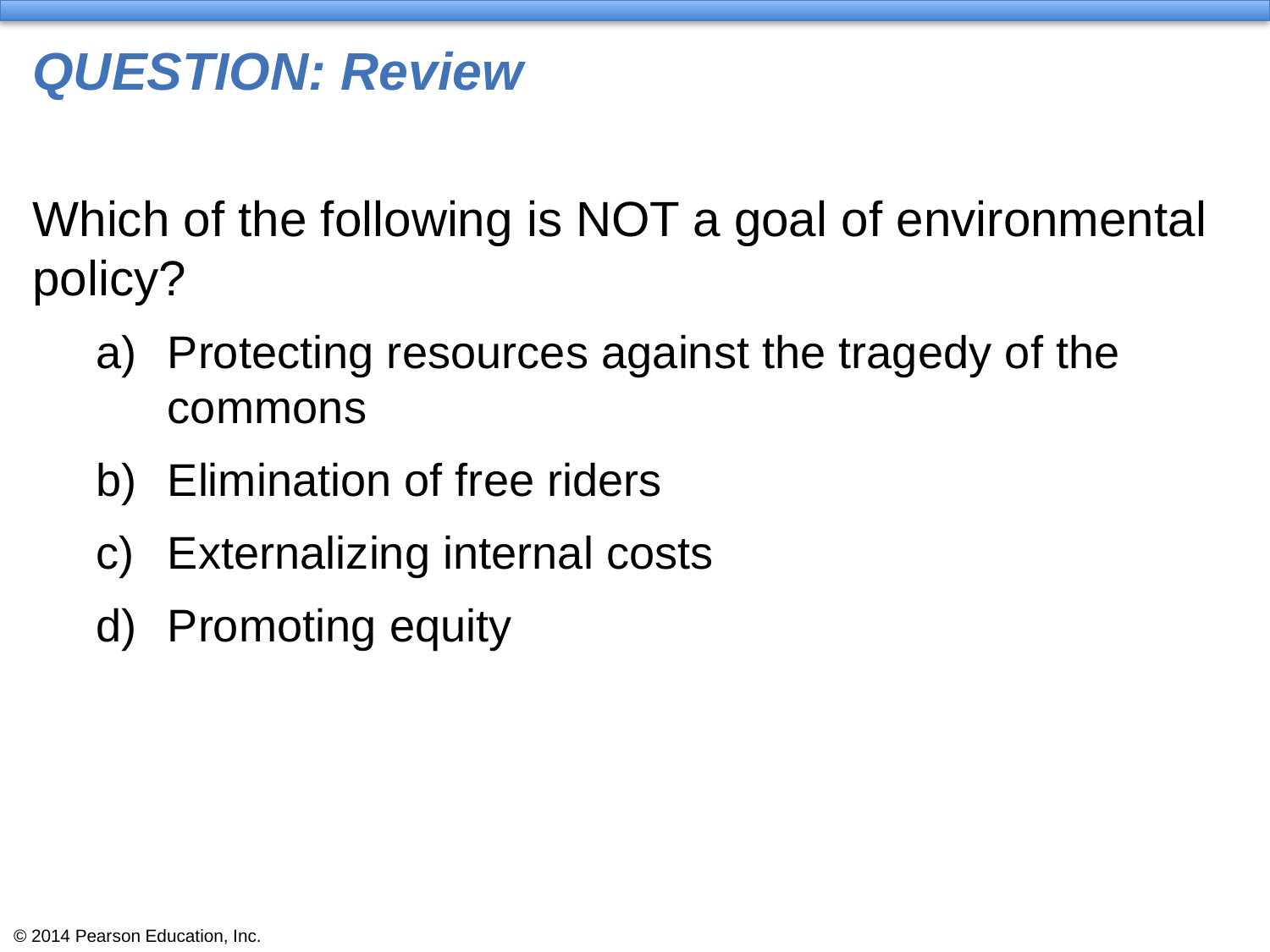

# QUESTION: Review
Which of the following is NOT a goal of environmental policy?
Protecting resources against the tragedy of the commons
Elimination of free riders
Externalizing internal costs
Promoting equity